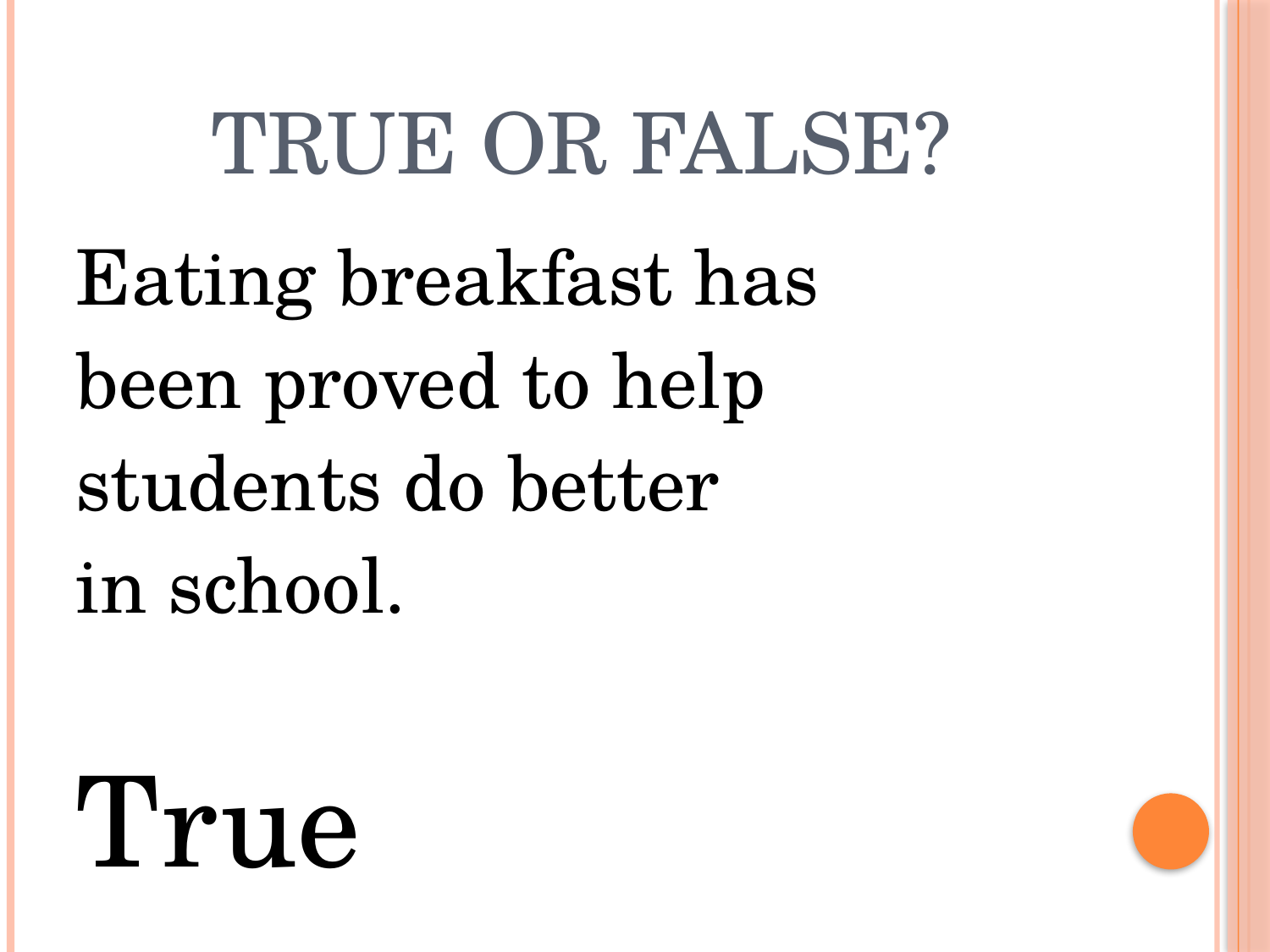

# True or False?
Eating breakfast has
been proved to help
students do better
in school.

True